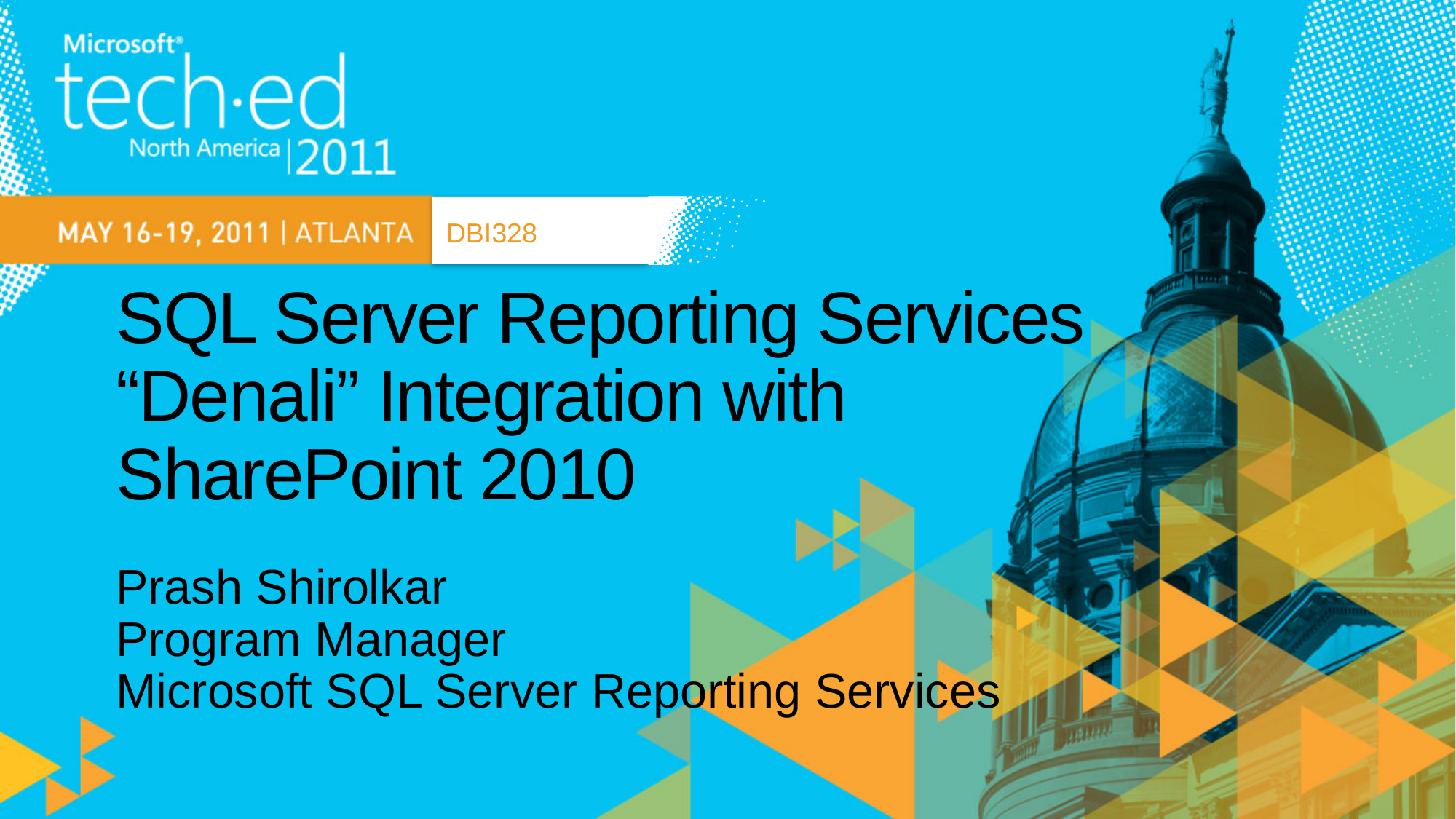

DBI328
# SQL Server Reporting Services “Denali” Integration with SharePoint 2010
Prash Shirolkar
Program Manager
Microsoft SQL Server Reporting Services